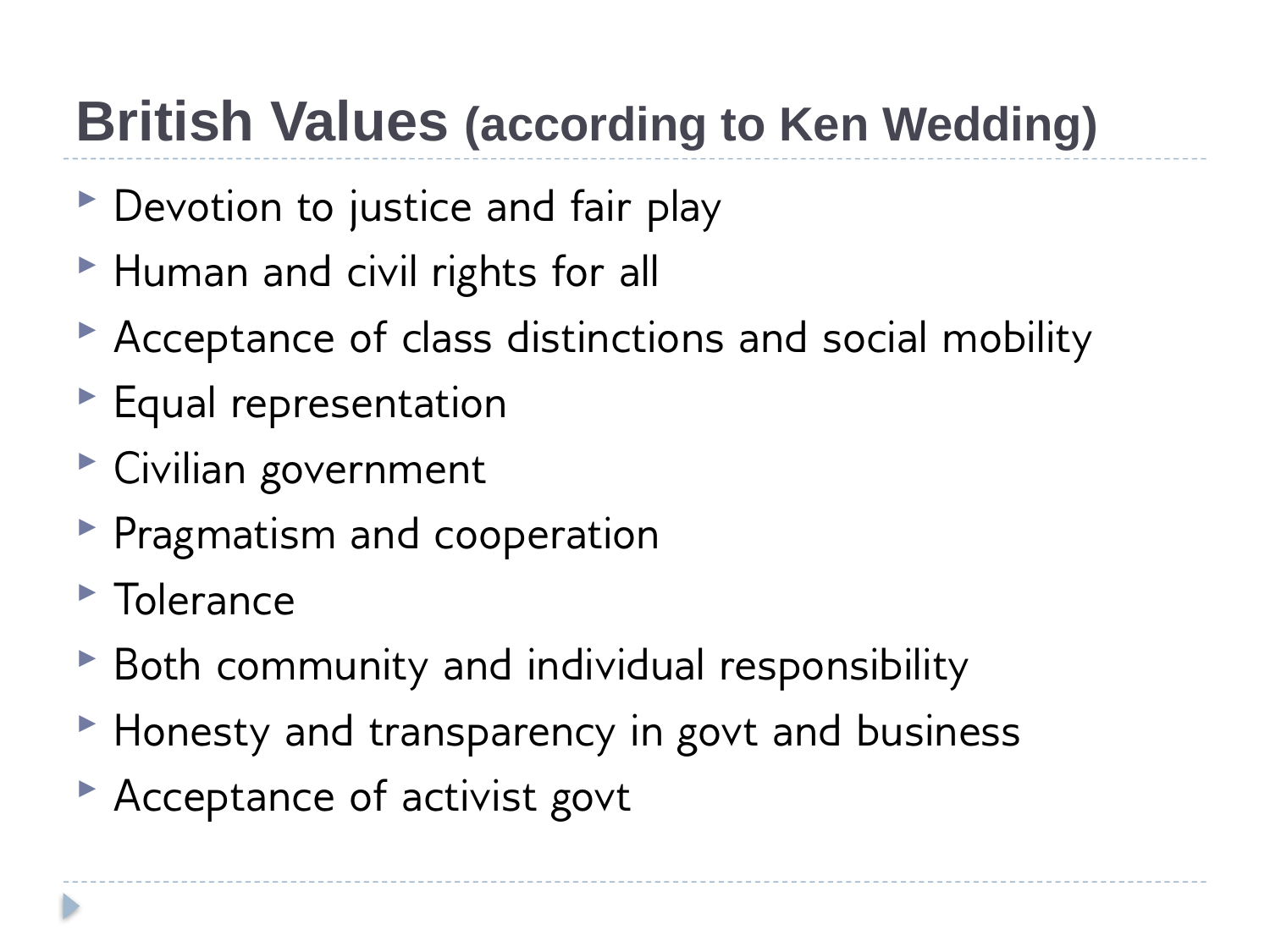

# British Values (according to Ken Wedding)
Devotion to justice and fair play
Human and civil rights for all
Acceptance of class distinctions and social mobility
Equal representation
Civilian government
Pragmatism and cooperation
Tolerance
Both community and individual responsibility
Honesty and transparency in govt and business
Acceptance of activist govt